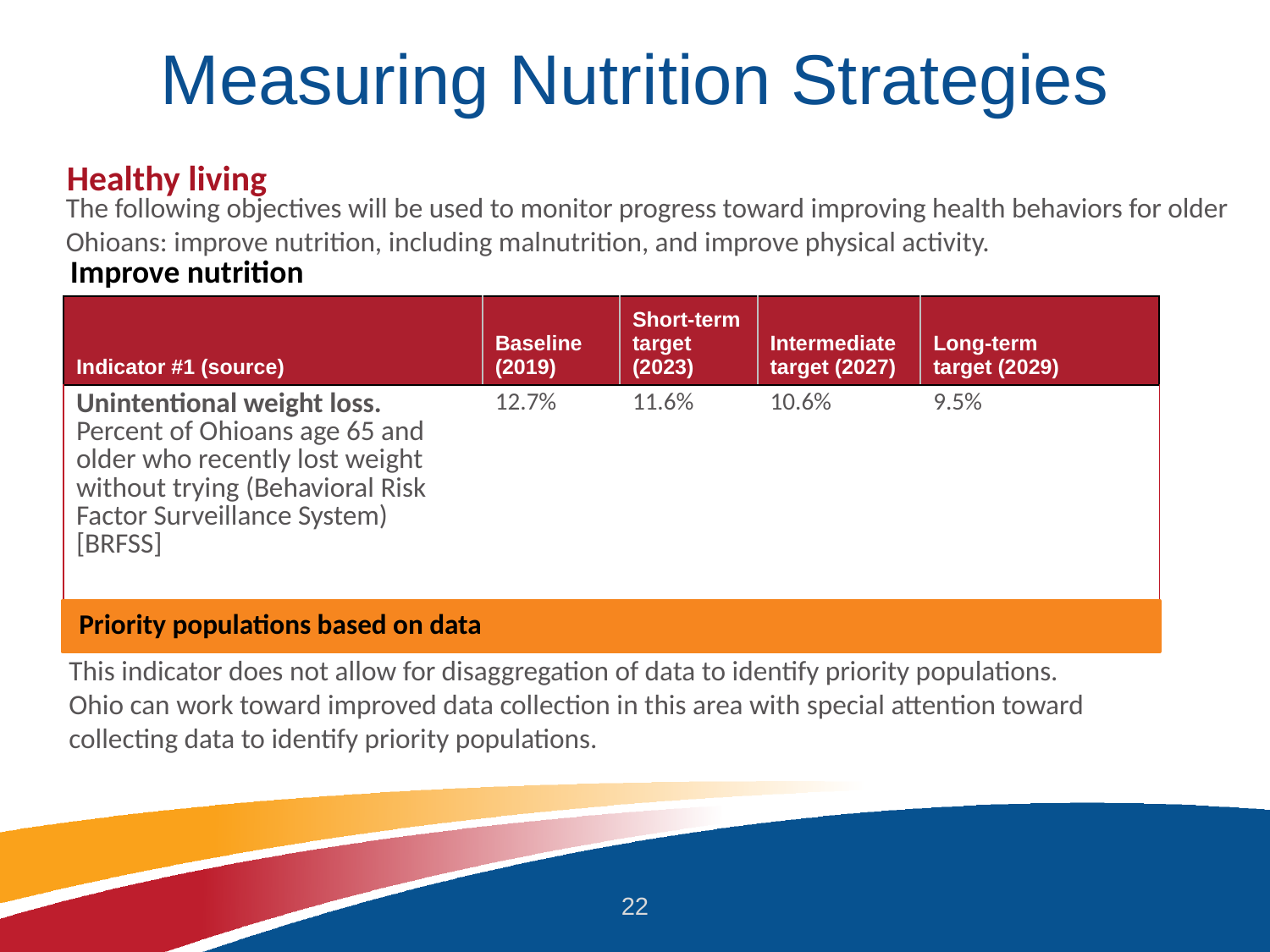

# Measuring Nutrition Strategies
Healthy living
The following objectives will be used to monitor progress toward improving health behaviors for older Ohioans: improve nutrition, including malnutrition, and improve physical activity.
Improve nutrition
| Indicator #1 (source) | Baseline (2019) | Short-term target (2023) | Intermediate target (2027) | Long-term target (2029) |
| --- | --- | --- | --- | --- |
| Unintentional weight loss. Percent of Ohioans age 65 and older who recently lost weight without trying (Behavioral Risk Factor Surveillance System) [BRFSS] | 12.7% | 11.6% | 10.6% | 9.5% |
Priority populations based on data

This indicator does not allow for disaggregation of data to identify priority populations. Ohio can work toward improved data collection in this area with special attention toward collecting data to identify priority populations.